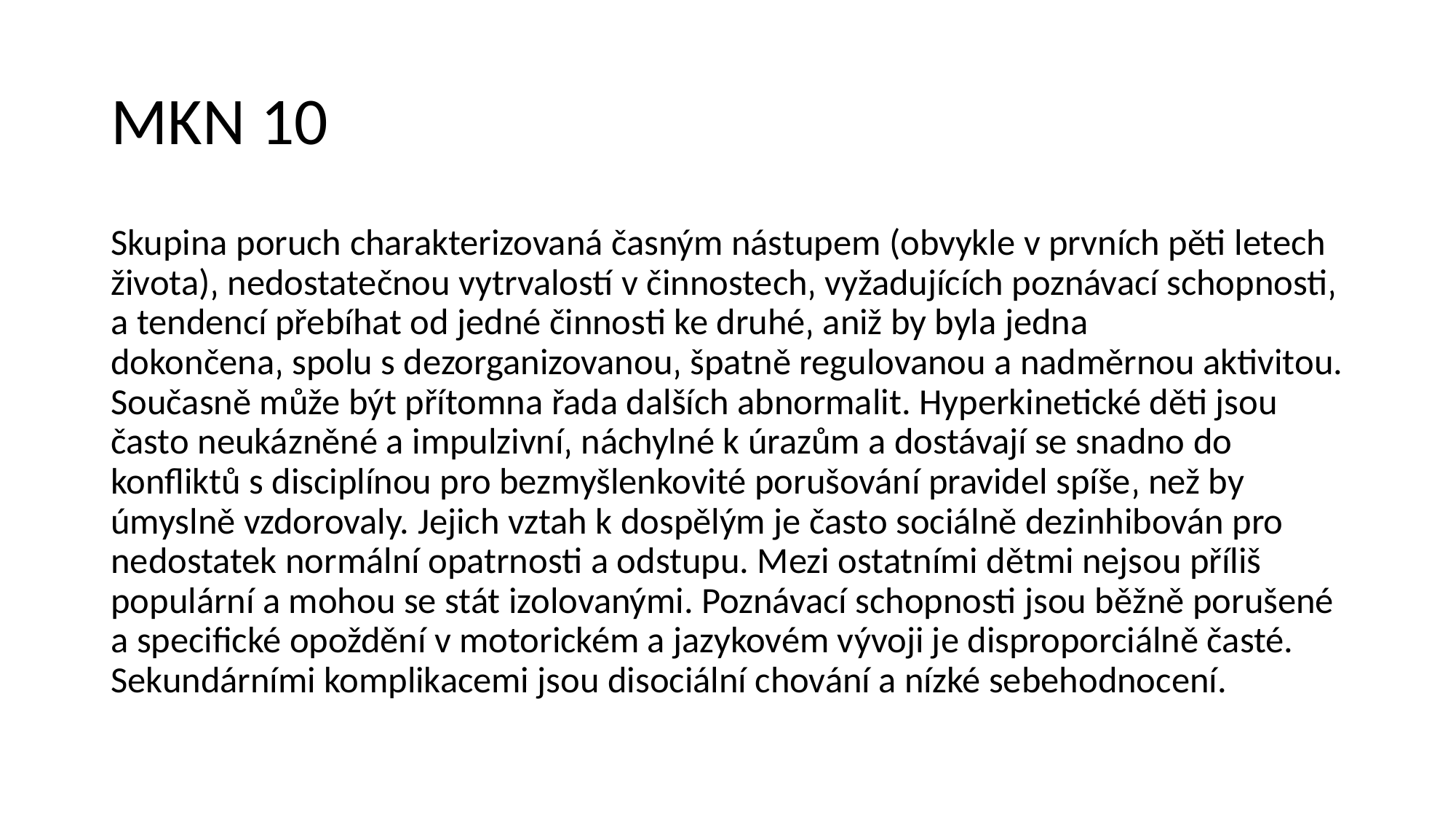

# MKN 10
Skupina poruch charakterizovaná časným nástupem (obvykle v prvních pěti letech života)‚ nedostatečnou vytrvalostí v činnostech‚ vyžadujících poznávací schopnosti‚ a tendencí přebíhat od jedné činnosti ke druhé‚ aniž by byla jedna dokončena‚ spolu s dezorganizovanou‚ špatně regulovanou a nadměrnou aktivitou. Současně může být přítomna řada dalších abnormalit. Hyperkinetické děti jsou často neukázněné a impulzivní‚ náchylné k úrazům a dostávají se snadno do konfliktů s disciplínou pro bezmyšlenkovité porušování pravidel spíše‚ než by úmyslně vzdorovaly. Jejich vztah k dospělým je často sociálně dezinhibován pro nedostatek normální opatrnosti a odstupu. Mezi ostatními dětmi nejsou příliš populární a mohou se stát izolovanými. Poznávací schopnosti jsou běžně porušené a specifické opoždění v motorickém a jazykovém vývoji je disproporciálně časté. Sekundárními komplikacemi jsou disociální chování a nízké sebehodnocení.